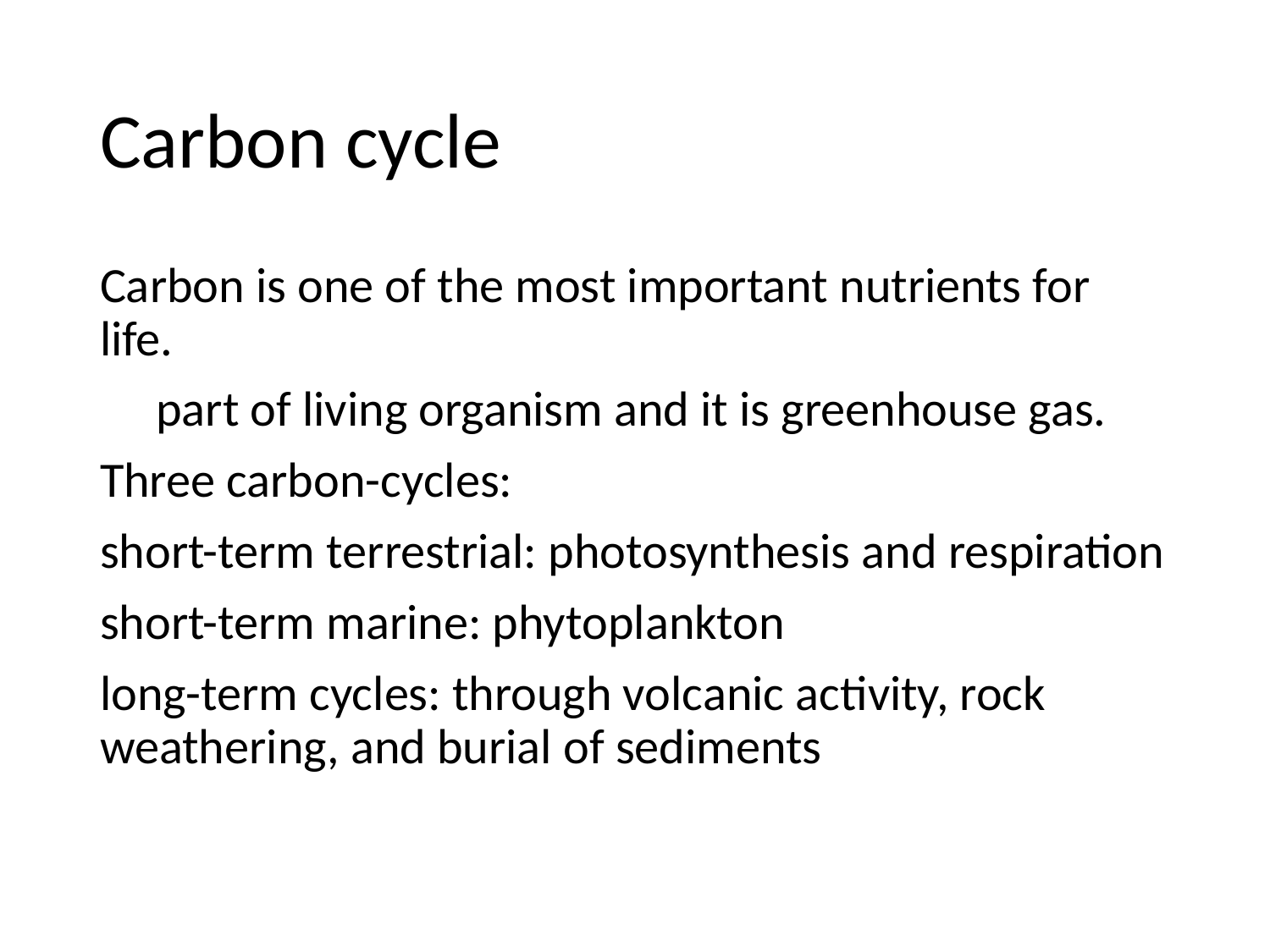

# Carbon cycle
Carbon is one of the most important nutrients for life.
     part of living organism and it is greenhouse gas.
Three carbon-cycles:
short-term terrestrial: photosynthesis and respiration
short-term marine: phytoplankton
long-term cycles: through volcanic activity, rock weathering, and burial of sediments